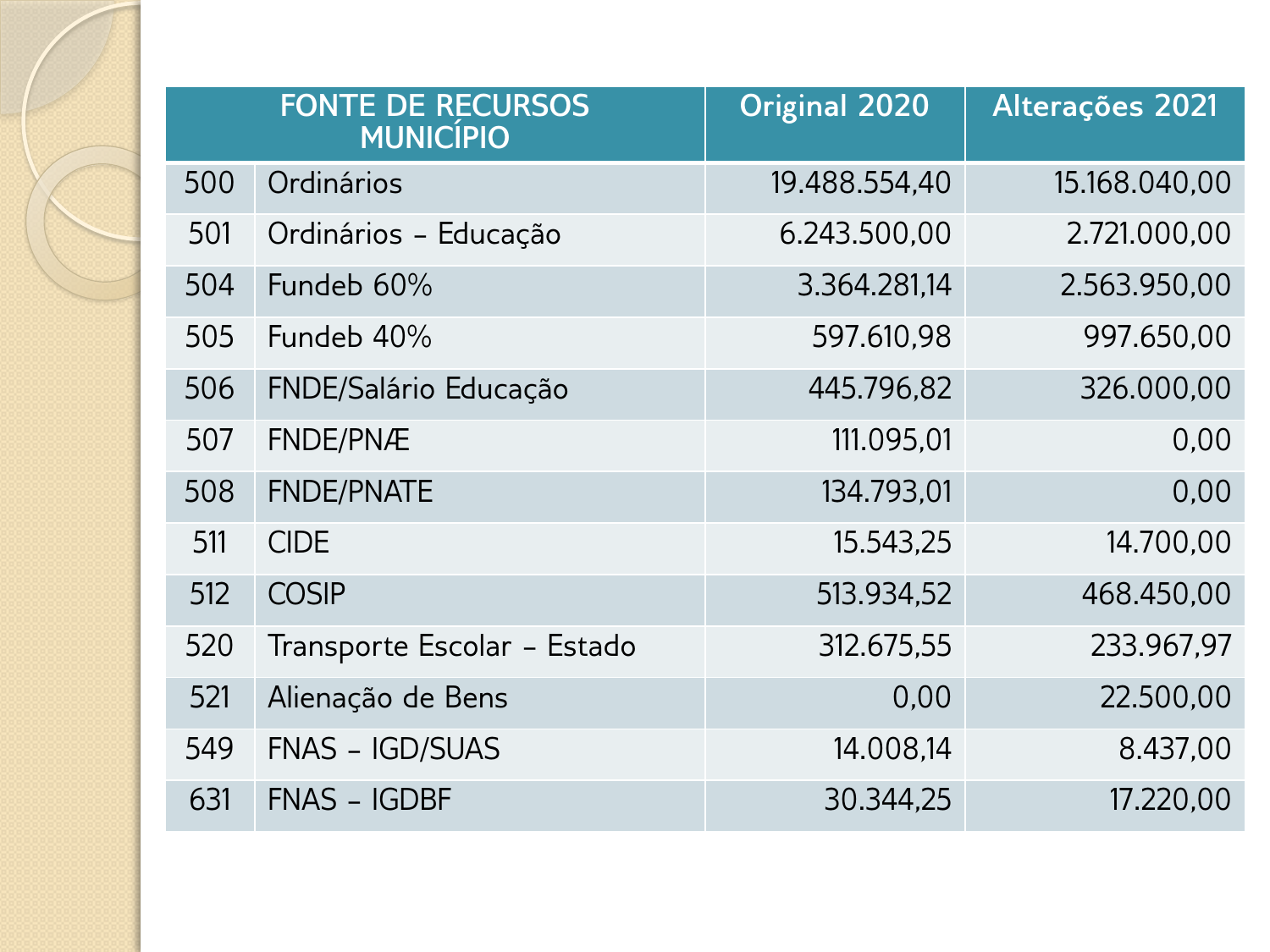

| FONTE DE RECURSOS MUNICÍPIO |  | Original 2020 | Alterações 2021 |
| --- | --- | --- | --- |
| 500 | Ordinários | 19.488.554,40 | 15.168.040,00 |
| 501 | Ordinários – Educação | 6.243.500,00 | 2.721.000,00 |
| 504 | Fundeb 60% | 3.364.281,14 | 2.563.950,00 |
| 505 | Fundeb 40% | 597.610,98 | 997.650,00 |
| 506 | FNDE/Salário Educação | 445.796,82 | 326.000,00 |
| 507 | FNDE/PNAE | 111.095,01 | 0,00 |
| 508 | FNDE/PNATE | 134.793,01 | 0,00 |
| 511 | CIDE | 15.543,25 | 14.700,00 |
| 512 | COSIP | 513.934,52 | 468.450,00 |
| 520 | Transporte Escolar – Estado | 312.675,55 | 233.967,97 |
| 521 | Alienação de Bens | 0,00 | 22.500,00 |
| 549 | FNAS – IGD/SUAS | 14.008,14 | 8.437,00 |
| 631 | FNAS – IGDBF | 30.344,25 | 17.220,00 |